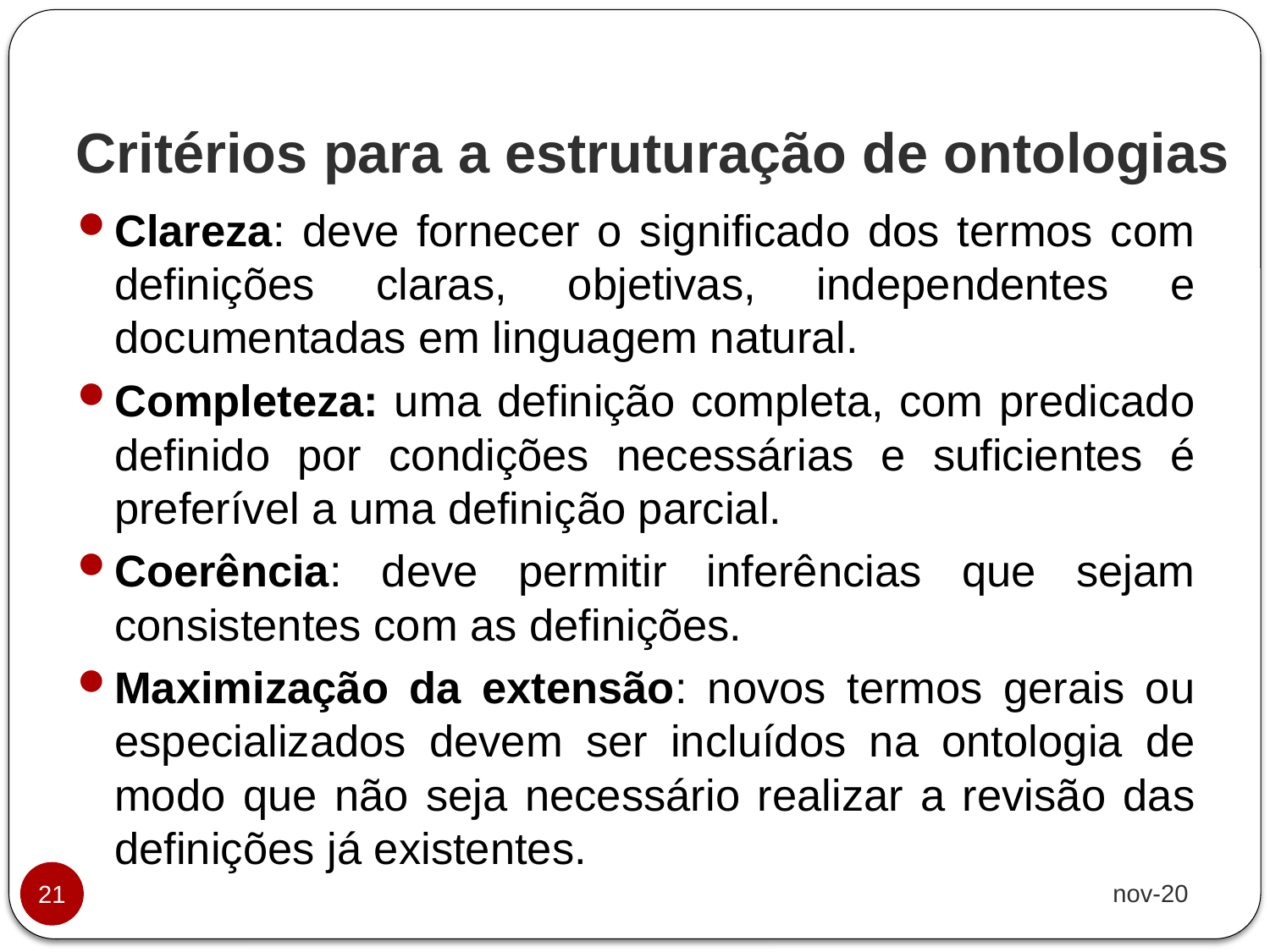

# Critérios para a estruturação de ontologias
Clareza: deve fornecer o significado dos termos com definições claras, objetivas, independentes e documentadas em linguagem natural.
Completeza: uma definição completa, com predicado definido por condições necessárias e suficientes é preferível a uma definição parcial.
Coerência: deve permitir inferências que sejam consistentes com as definições.
Maximização da extensão: novos termos gerais ou especializados devem ser incluídos na ontologia de modo que não seja necessário realizar a revisão das definições já existentes.
nov-20
21